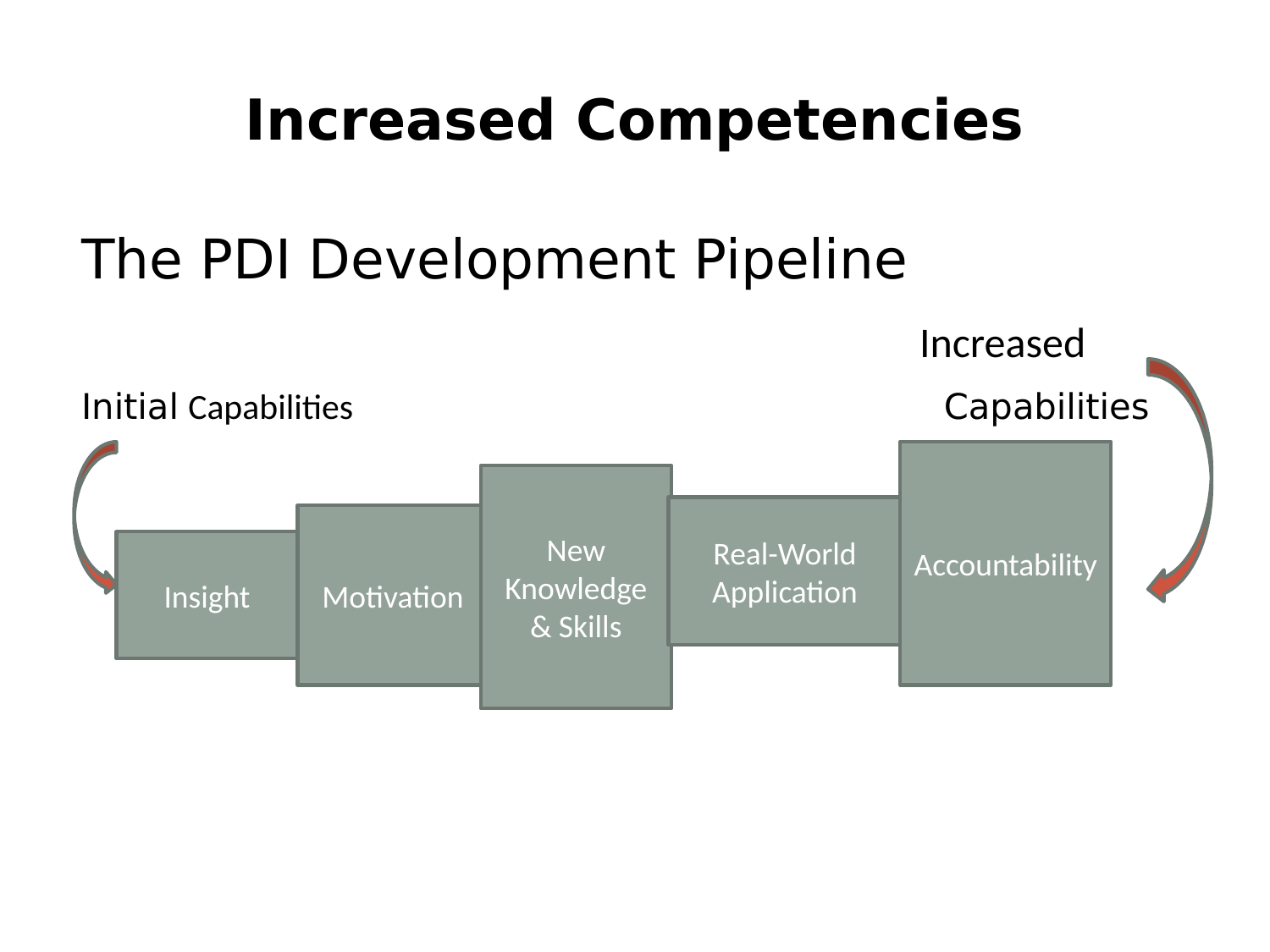

# Increased Competencies
The PDI Development Pipeline
                                                                  Increased
Initial Capabilities                                                              Capabilities

Accountability
New Knowledge & Skills
Real-World
Application
Motivation
Insight